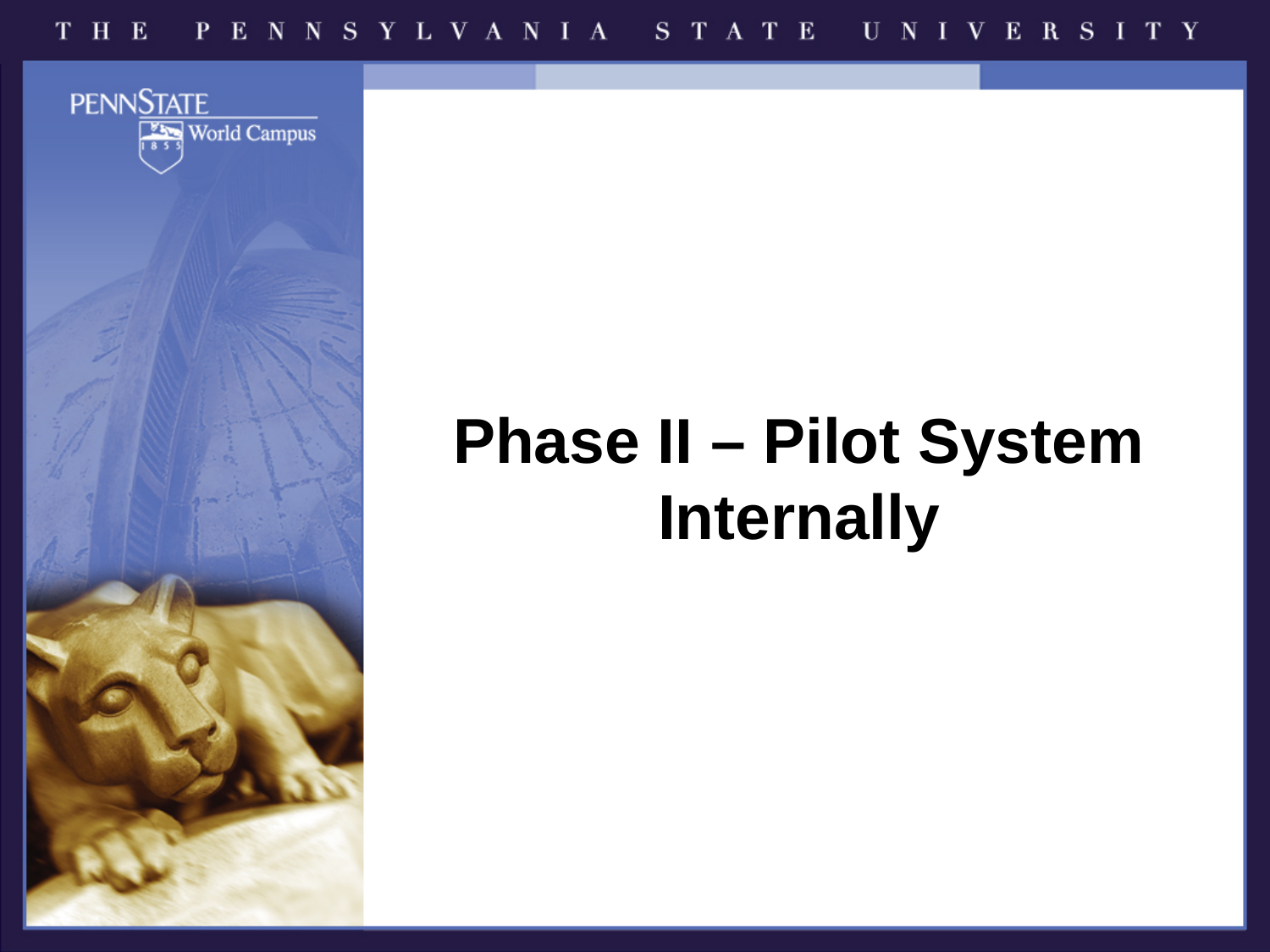

# Phase II – Pilot System Internally